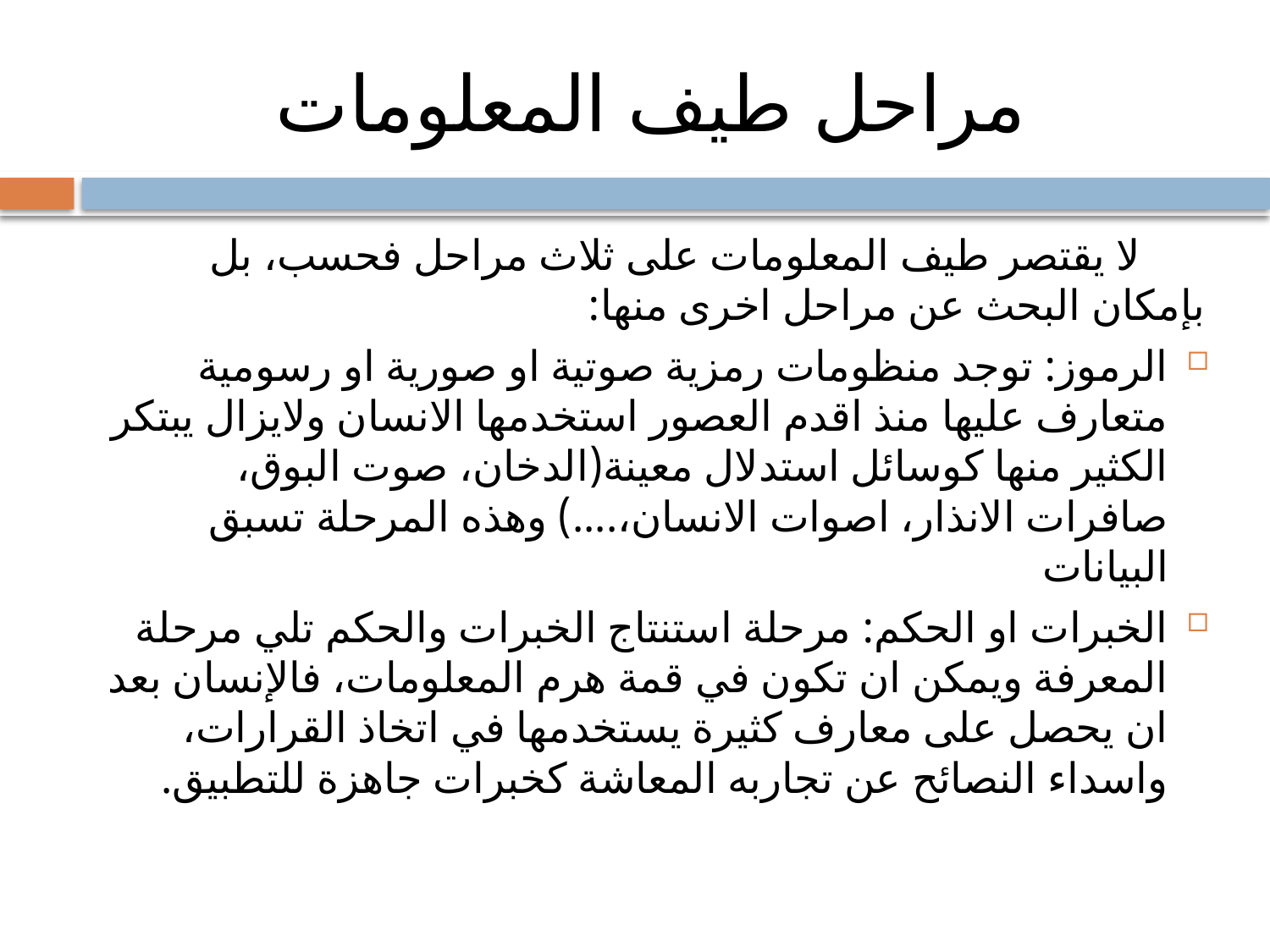

# مراحل طيف المعلومات
      لا يقتصر طيف المعلومات على ثلاث مراحل فحسب، بل بإمكان البحث عن مراحل اخرى منها:
الرموز: توجد منظومات رمزية صوتية او صورية او رسومية متعارف عليها منذ اقدم العصور استخدمها الانسان ولايزال يبتكر الكثير منها كوسائل استدلال معينة(الدخان، صوت البوق، صافرات الانذار، اصوات الانسان،....) وهذه المرحلة تسبق البيانات
الخبرات او الحكم: مرحلة استنتاج الخبرات والحكم تلي مرحلة المعرفة ويمكن ان تكون في قمة هرم المعلومات، فالإنسان بعد ان يحصل على معارف كثيرة يستخدمها في اتخاذ القرارات، واسداء النصائح عن تجاربه المعاشة كخبرات جاهزة للتطبيق.